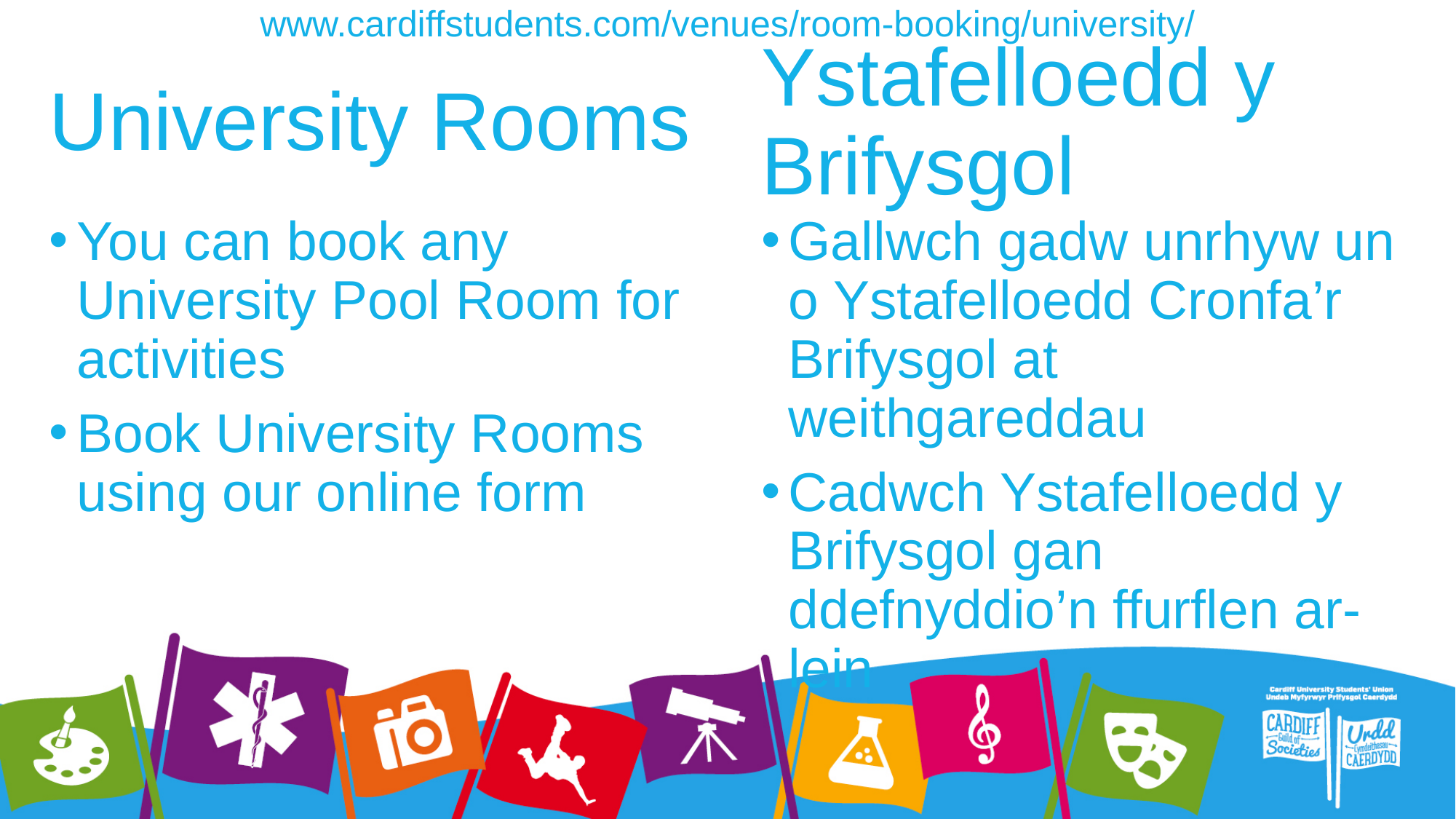

www.cardiffstudents.com/venues/room-booking/university/
# University Rooms
Ystafelloedd y Brifysgol
You can book any University Pool Room for activities
Book University Rooms using our online form
Gallwch gadw unrhyw un o Ystafelloedd Cronfa’r Brifysgol at weithgareddau
Cadwch Ystafelloedd y Brifysgol gan ddefnyddio’n ffurflen ar-lein